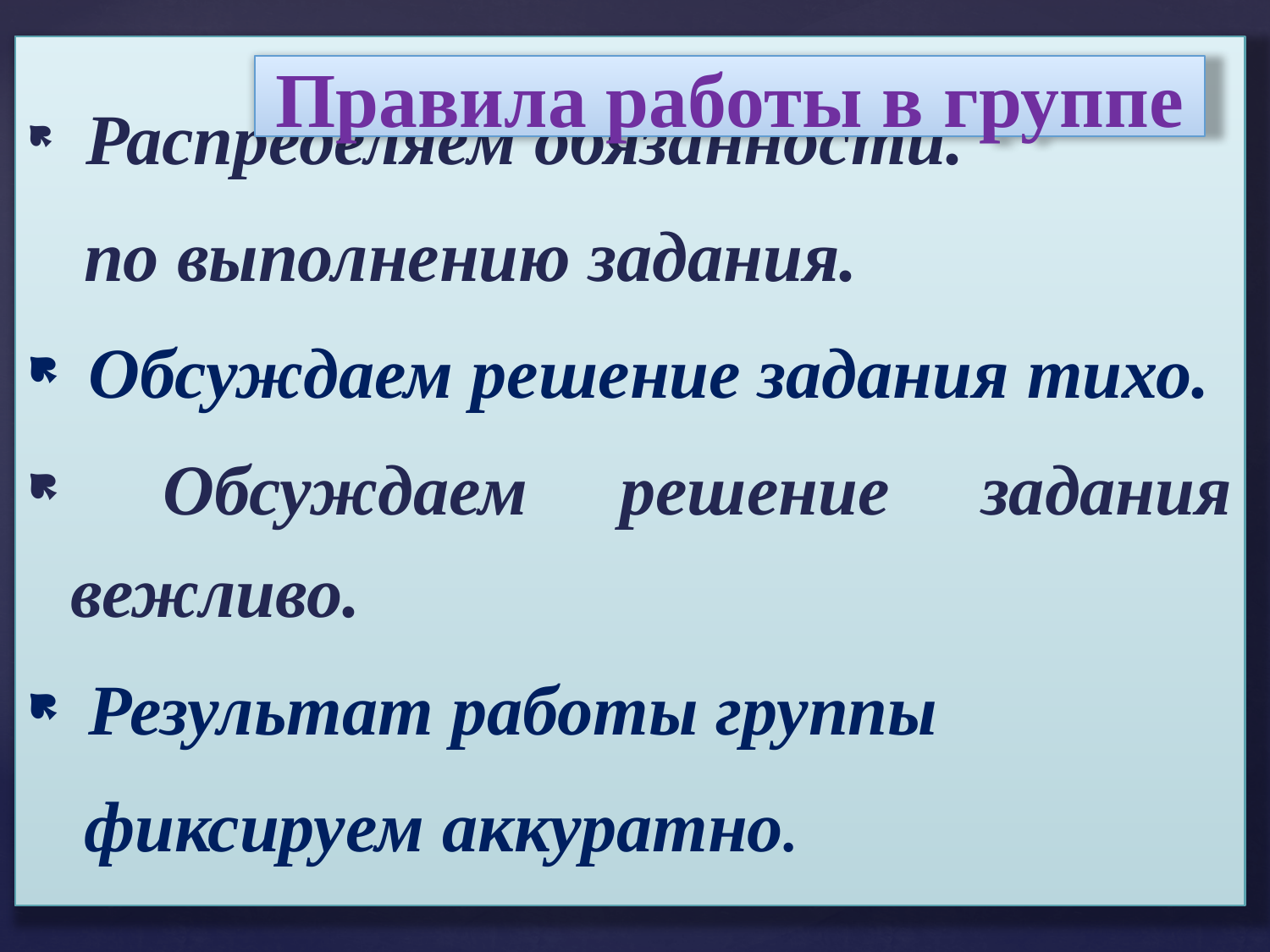

Распределяем обязанности.
   по выполнению задания.
 Обсуждаем решение задания тихо.
 Обсуждаем решение задания вежливо.
 Результат работы группы
   фиксируем аккуратно.
Правила работы в группе